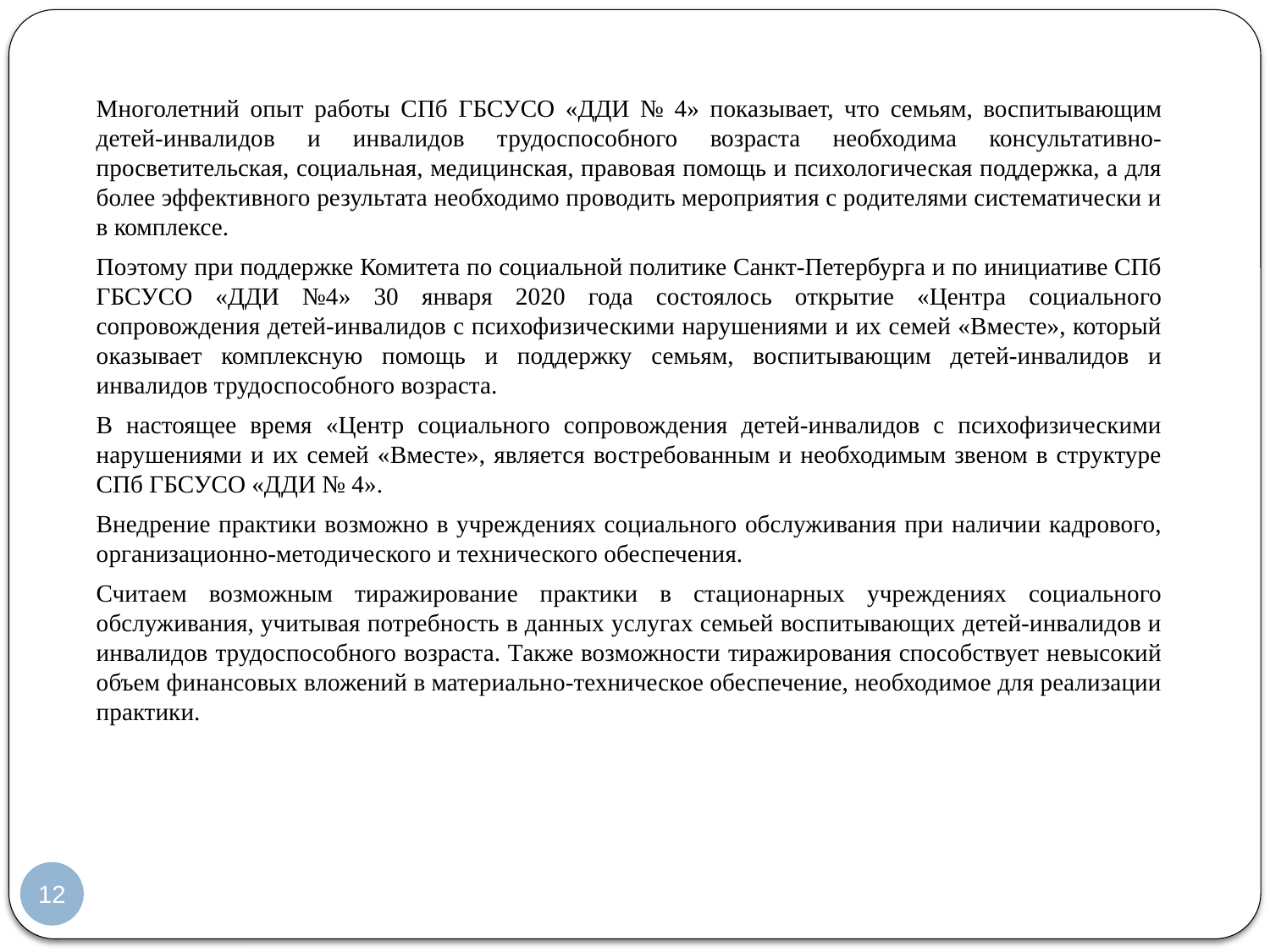

Многолетний опыт работы СПб ГБСУСО «ДДИ № 4» показывает, что семьям, воспитывающим детей-инвалидов и инвалидов трудоспособного возраста необходима консультативно-просветительская, социальная, медицинская, правовая помощь и психологическая поддержка, а для более эффективного результата необходимо проводить мероприятия с родителями систематически и в комплексе.
Поэтому при поддержке Комитета по социальной политике Санкт-Петербурга и по инициативе СПб ГБСУСО «ДДИ №4» 30 января 2020 года состоялось открытие «Центра социального сопровождения детей-инвалидов с психофизическими нарушениями и их семей «Вместе», который оказывает комплексную помощь и поддержку семьям, воспитывающим детей-инвалидов и инвалидов трудоспособного возраста.
В настоящее время «Центр социального сопровождения детей-инвалидов с психофизическими нарушениями и их семей «Вместе», является востребованным и необходимым звеном в структуре СПб ГБСУСО «ДДИ № 4».
Внедрение практики возможно в учреждениях социального обслуживания при наличии кадрового, организационно-методического и технического обеспечения.
Считаем возможным тиражирование практики в стационарных учреждениях социального обслуживания, учитывая потребность в данных услугах семьей воспитывающих детей-инвалидов и инвалидов трудоспособного возраста. Также возможности тиражирования способствует невысокий объем финансовых вложений в материально-техническое обеспечение, необходимое для реализации практики.
12